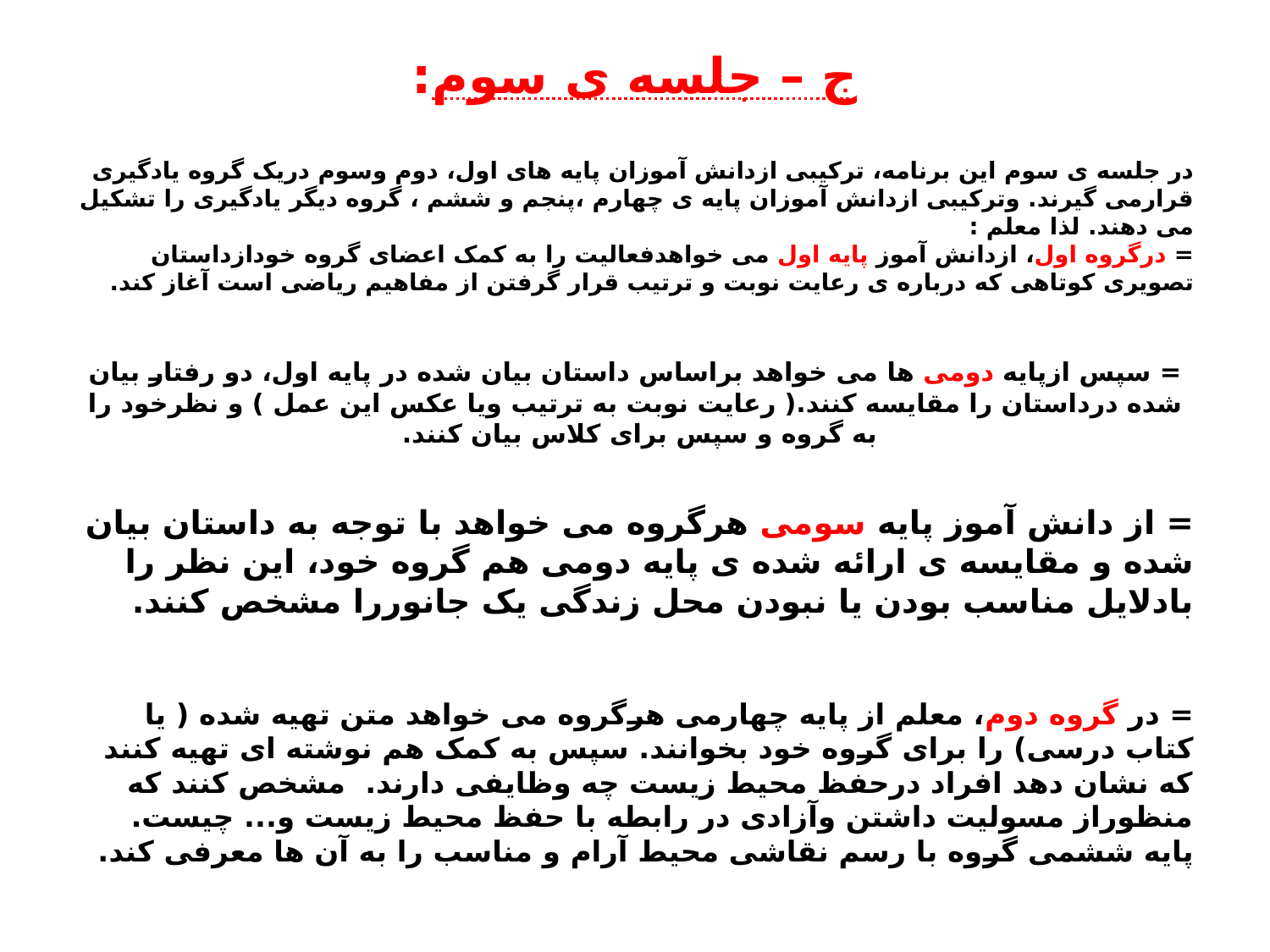

# ج – جلسه ی سوم:
در جلسه ی سوم این برنامه، ترکیبی ازدانش آموزان پایه های اول، دوم وسوم دریک گروه یادگیری قرارمی گیرند. وترکیبی ازدانش آموزان پایه ی چهارم ،پنجم و ششم ، گروه دیگر یادگیری را تشکیل می دهند. لذا معلم :
= درگروه اول، ازدانش آموز پایه اول می خواهدفعالیت را به کمک اعضای گروه خودازداستان تصویری کوتاهی که درباره ی رعایت نوبت و ترتیب قرار گرفتن از مفاهیم ریاضی است آغاز کند.
= سپس ازپایه دومی ها می خواهد براساس داستان بیان شده در پایه اول، دو رفتار بیان شده درداستان را مقایسه کنند.( رعایت نوبت به ترتیب ویا عکس این عمل ) و نظرخود را به گروه و سپس برای کلاس بیان کنند.
= از دانش آموز پایه سومی هرگروه می خواهد با توجه به داستان بیان شده و مقایسه ی ارائه شده ی پایه دومی هم گروه خود، این نظر را بادلایل مناسب بودن یا نبودن محل زندگی یک جانوررا مشخص کنند.
= در گروه دوم، معلم از پایه چهارمی هرگروه می خواهد متن تهیه شده ( یا کتاب درسی) را برای گروه خود بخوانند. سپس به کمک هم نوشته ای تهیه کنند که نشان دهد افراد درحفظ محیط زیست چه وظایفی دارند.  مشخص کنند که منظوراز مسولیت داشتن وآزادی در رابطه با حفظ محیط زیست و... چیست. پایه ششمی گروه با رسم نقاشی محیط آرام و مناسب را به آن ها معرفی کند.